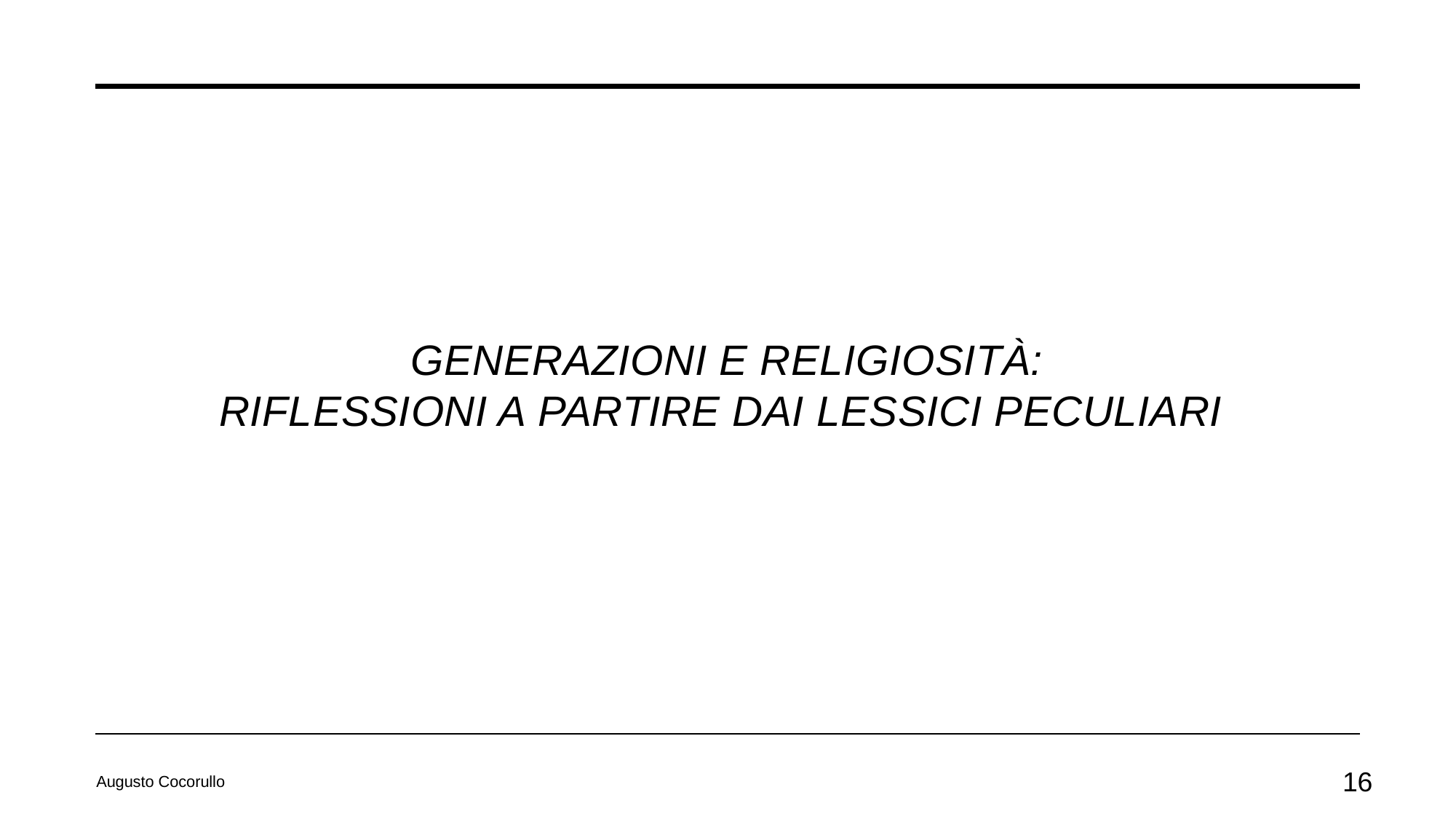

# Generazioni e religiosità: riflessioni a partire dai lessici peculiari
Augusto Cocorullo
16